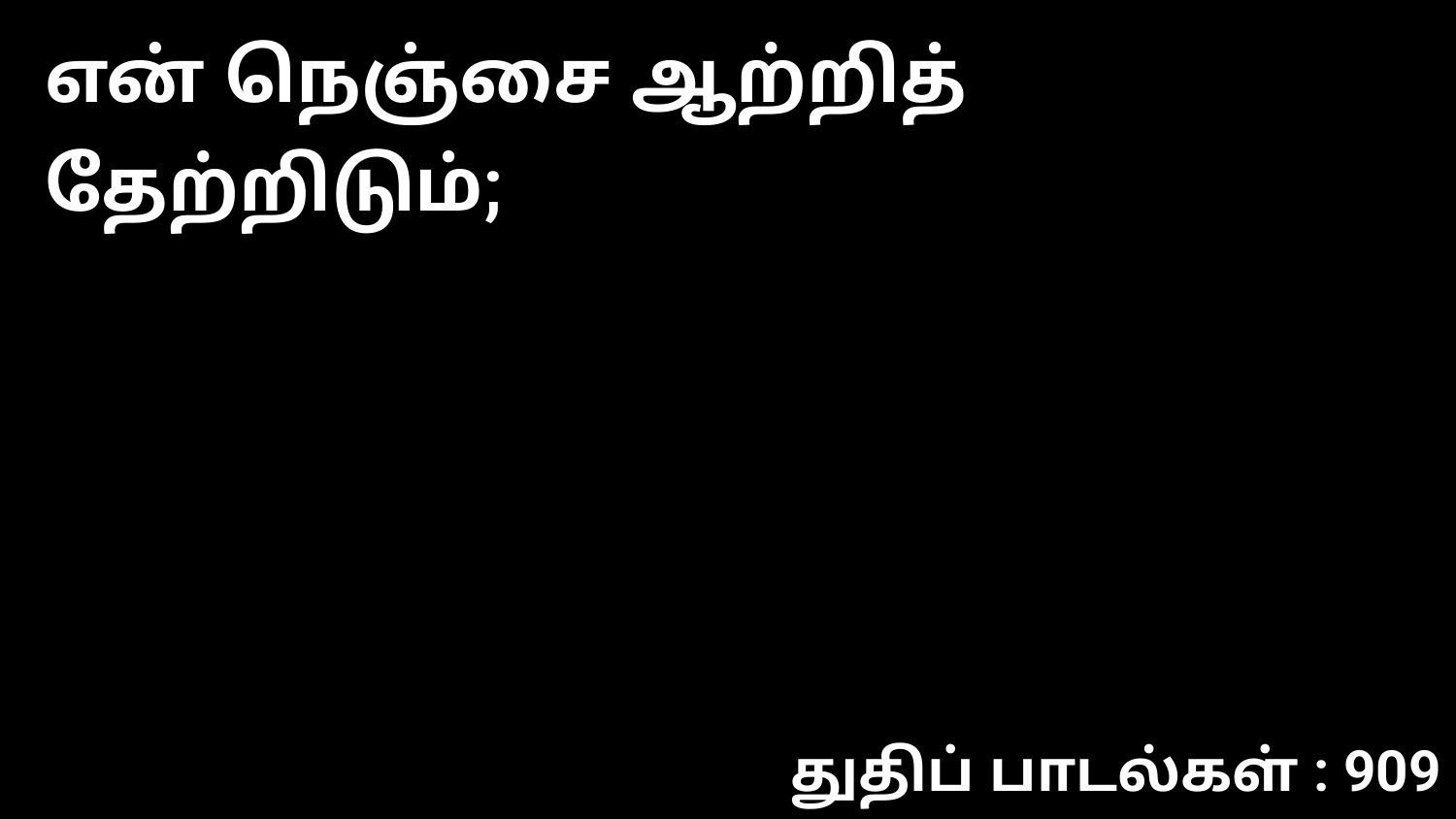

என் நெஞ்சை ஆற்றித் தேற்றிடும்;
துதிப் பாடல்கள் : 909